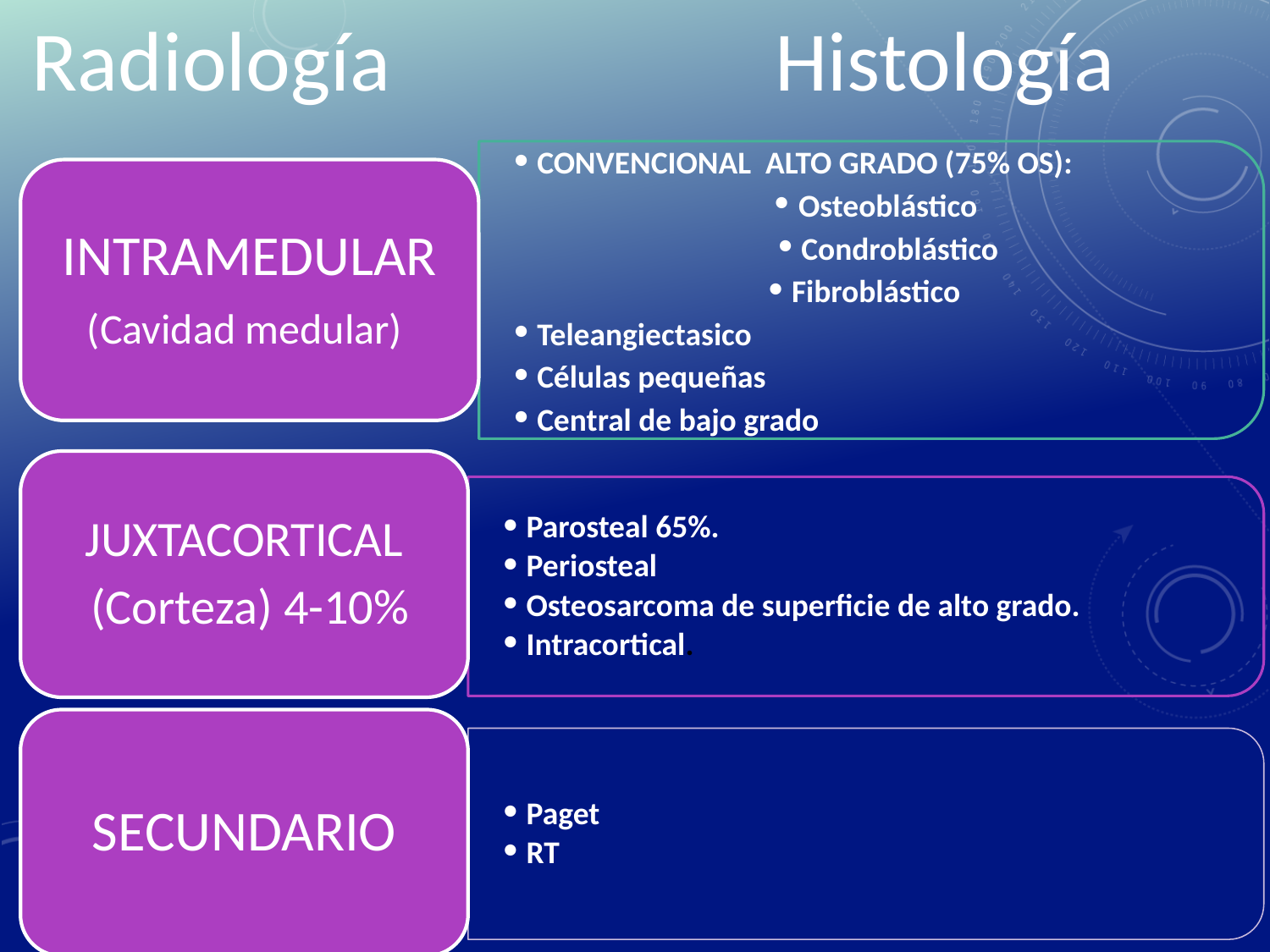

Radiología 			Histología
Fracturas patologicas 10-20% de los casos.

CONVENCIONAL  ALTO GRADO (75% OS):
Osteoblástico
Condroblástico
Fibroblástico
Teleangiectasico
Células pequeñas
Central de bajo grado

INTRAMEDULAR
(Cavidad medular)

JUXTACORTICAL
 (Corteza) 4-10%
Parosteal 65%.
Periosteal
Osteosarcoma de superficie de alto grado.
Intracortical.

SECUNDARIO
Paget
RT